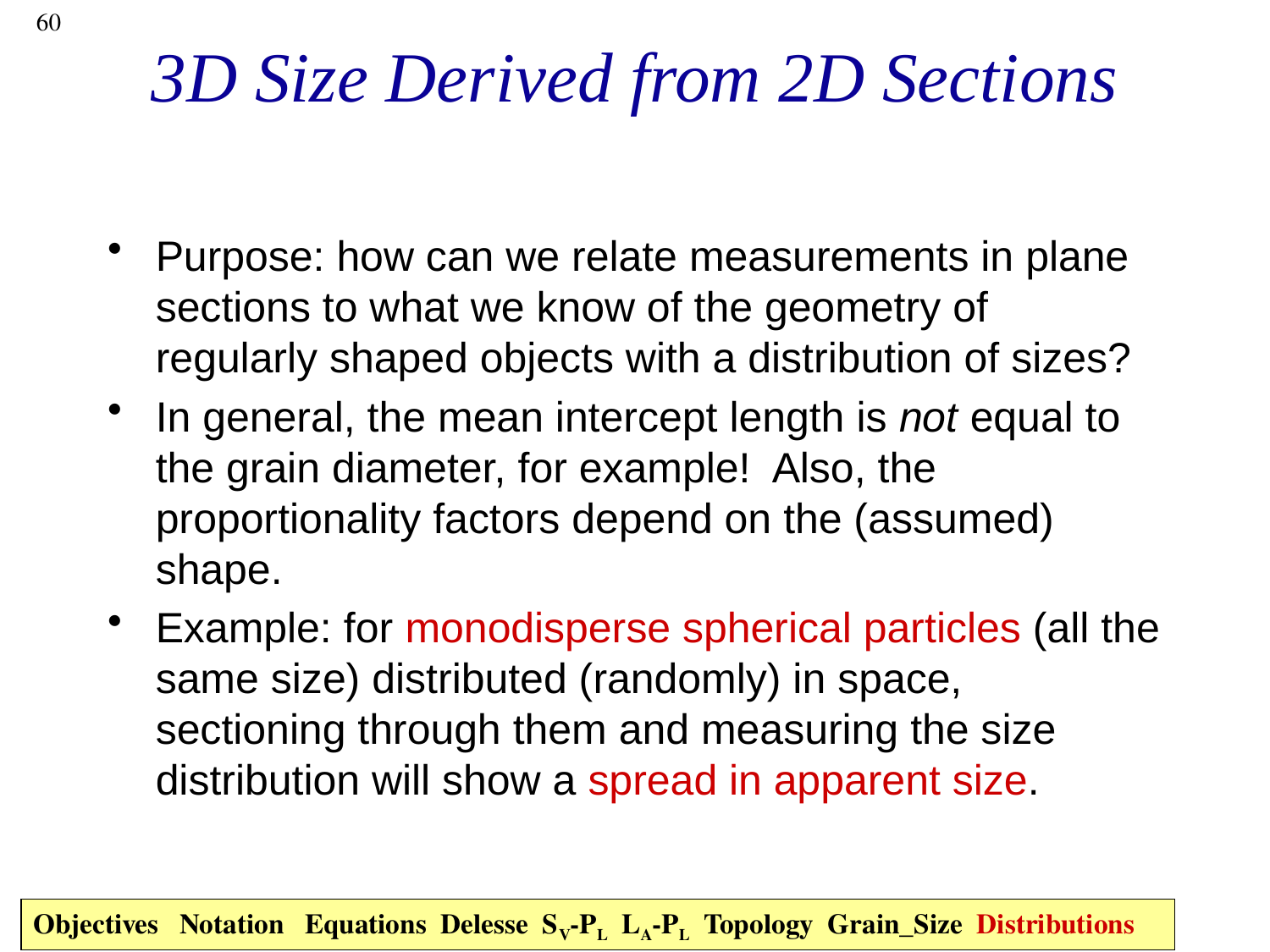

60
# 3D Size Derived from 2D Sections
Purpose: how can we relate measurements in plane sections to what we know of the geometry of regularly shaped objects with a distribution of sizes?
In general, the mean intercept length is not equal to the grain diameter, for example!  Also, the proportionality factors depend on the (assumed) shape.
Example: for monodisperse spherical particles (all the same size) distributed (randomly) in space, sectioning through them and measuring the size distribution will show a spread in apparent size.
Objectives   Notation   Equations  Delesse  SV-PL  LA-PL  Topology  Grain_Size  Distributions